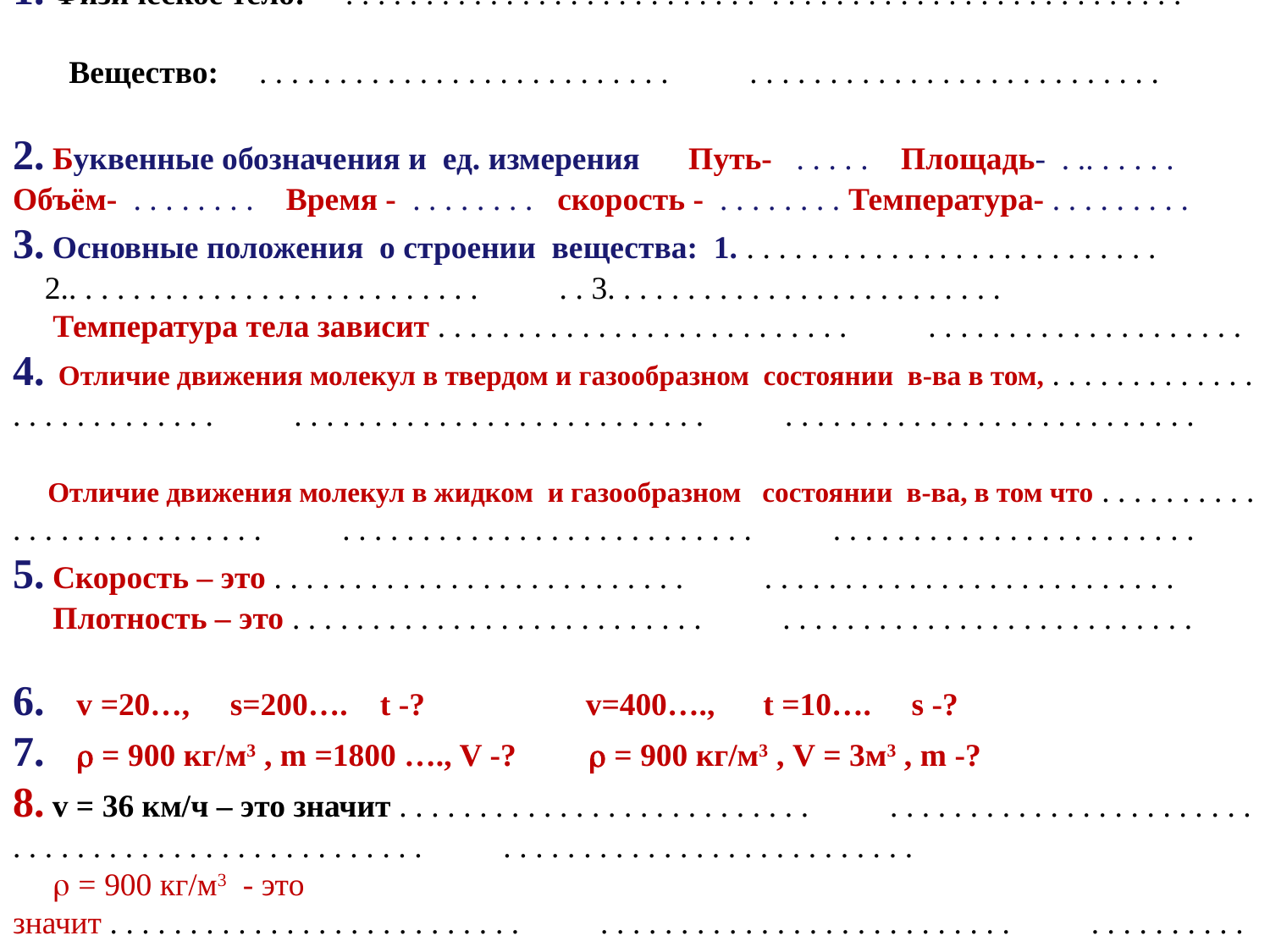

Зачет №1  "Движение и плотность". /Приведите примеры
1. Физическое тело:     . . . . . . . . . . . . . . . . . . . . . . . . . .  . . . . . . . . . . . . . . . . . . . . . . . . . .
       Вещество:     . . . . . . . . . . . . . . . . . . . . . . . . . .          . . . . . . . . . . . . . . . . . . . . . . . . . .
2. Буквенные обозначения и  ед. измерения      Путь-   . . . . .    Площадь-  . .. . . . . .    Объём-  . . . . . . . .    Время -  . . . . . . . .   скорость -  . . . . . . . . Температура- . . . . . . . . .
3. Основные положения  о строении  вещества:  1. . . . . . . . . . . . . . . . . . . . . . . . . . .
    2.. . . . . . . . . . . . . . . . . . . . . . . . . .          . . 3. . . . . . . . . . . . . . . . . . . . . . . . .
     Температура тела зависит . . . . . . . . . . . . . . . . . . . . . . . . . .          . . . . . . . . . . . . . . . . . . . .
4.  Отличие движения молекул в твердом и газообразном  состоянии  в-ва в том, . . . . . . . . . . . . . . . . . . . . . . . . . .          . . . . . . . . . . . . . . . . . . . . . . . . . .          . . . . . . . . . . . . . . . . . . . . . . . . . .
     Отличие движения молекул в жидком  и газообразном   состоянии  в-ва, в том что . . . . . . . . . . . . . . . . . . . . . . . . . .          . . . . . . . . . . . . . . . . . . . . . . . . . .          . . . . . . . . . . . . . . . . . . . . . . .
5. Скорость – это . . . . . . . . . . . . . . . . . . . . . . . . . .          . . . . . . . . . . . . . . . . . . . . . . . . . .
     Плотность – это . . . . . . . . . . . . . . . . . . . . . . . . . .          . . . . . . . . . . . . . . . . . . . . . . . . . .
6.    v =20…,     s=200….    t -?                    v=400….,      t =10….     s -?
7.    ρ = 900 кг/м3 , m =1800 …., V -?         ρ = 900 кг/м3 , V = 3м3 , m -?
8. v = 36 км/ч – это значит . . . . . . . . . . . . . . . . . . . . . . . . . .          . . . . . . . . . . . . . . . . . . . . . . . . . . . . . . . . . . . . . . . . . . . . . . . . .          . . . . . . . . . . . . . . . . . . . . . . . . . .
     ρ = 900 кг/м3  - это значит . . . . . . . . . . . . . . . . . . . . . . . . . .          . . . . . . . . . . . . . . . . . . . . . . . . . .          . . . . . . . . . . . . . . . . . . . . . . . . . .          . . . . . . . . . . . . . . . . . . . . . . . . . .
. . . . . . . . . . . . . . . . . . . . . . . . .          . . . . . . . . . . . . . . . . . . . . . . . . . .